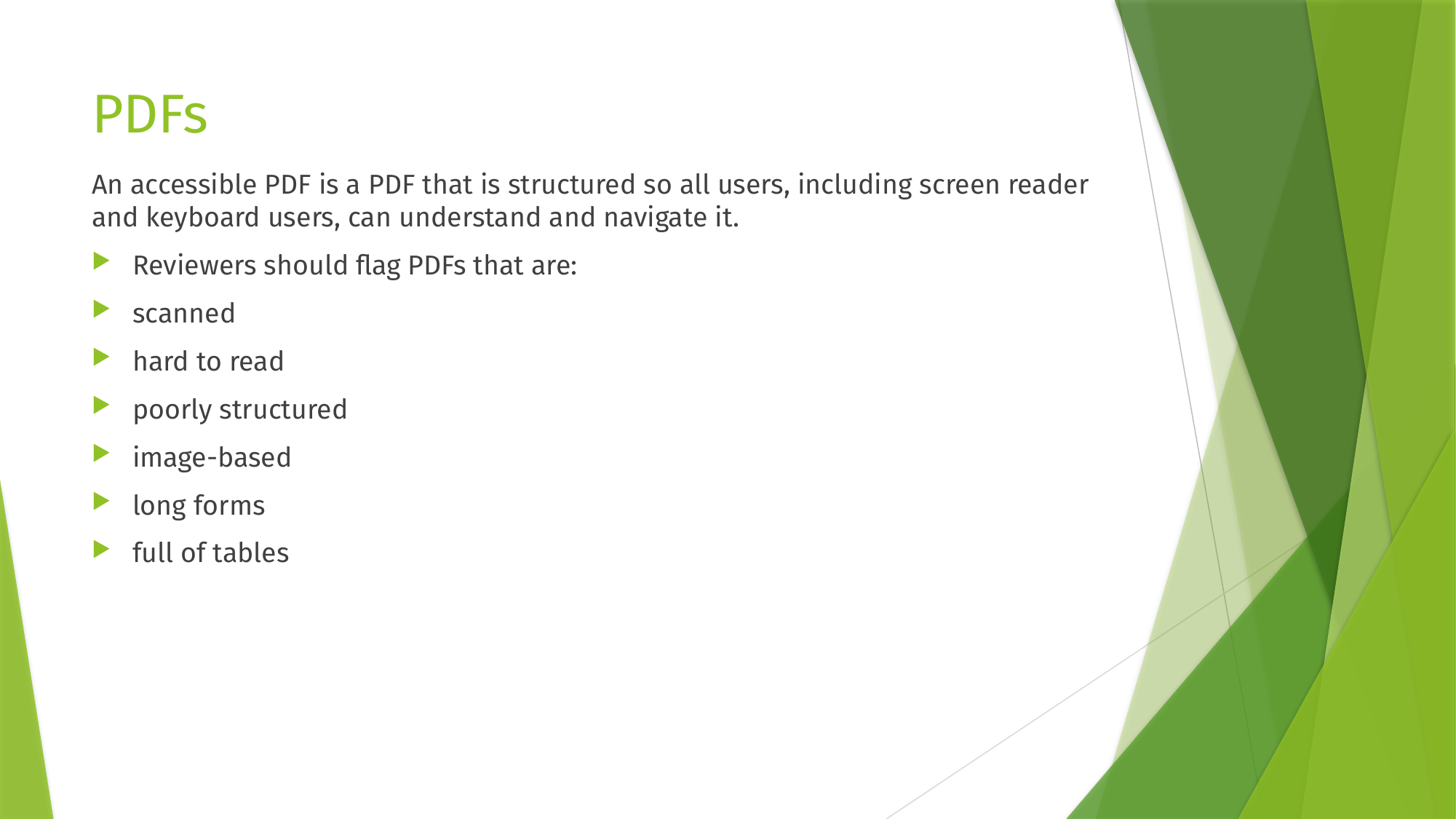

# PDFs
An accessible PDF is a PDF that is structured so all users, including screen reader and keyboard users, can understand and navigate it.
Reviewers should flag PDFs that are:
scanned
hard to read
poorly structured
image-based
long forms
full of tables